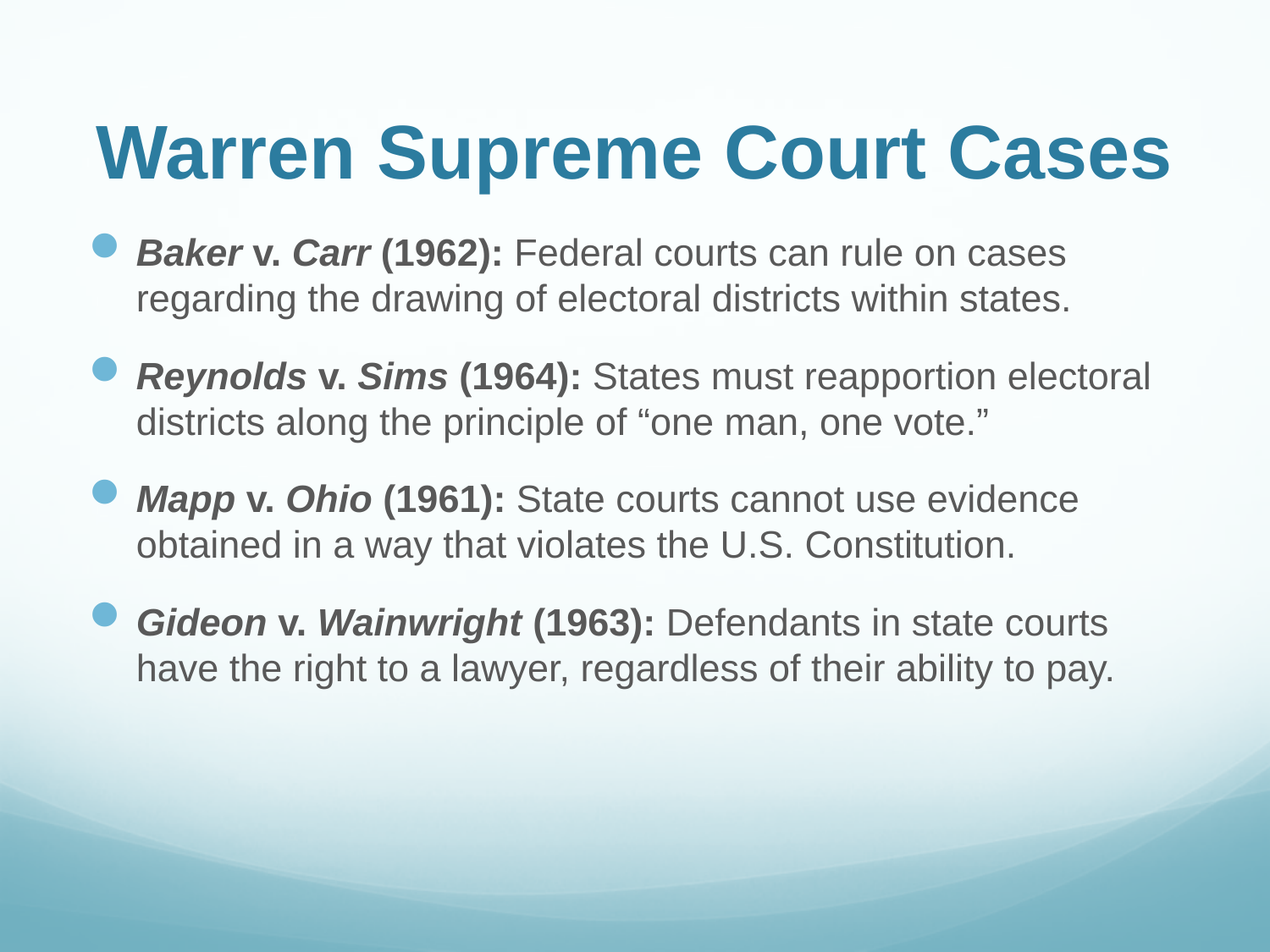

# Warren Supreme Court Cases
Baker v. Carr (1962): Federal courts can rule on cases regarding the drawing of electoral districts within states.
Reynolds v. Sims (1964): States must reapportion electoral districts along the principle of “one man, one vote.”
Mapp v. Ohio (1961): State courts cannot use evidence obtained in a way that violates the U.S. Constitution.
Gideon v. Wainwright (1963): Defendants in state courts have the right to a lawyer, regardless of their ability to pay.